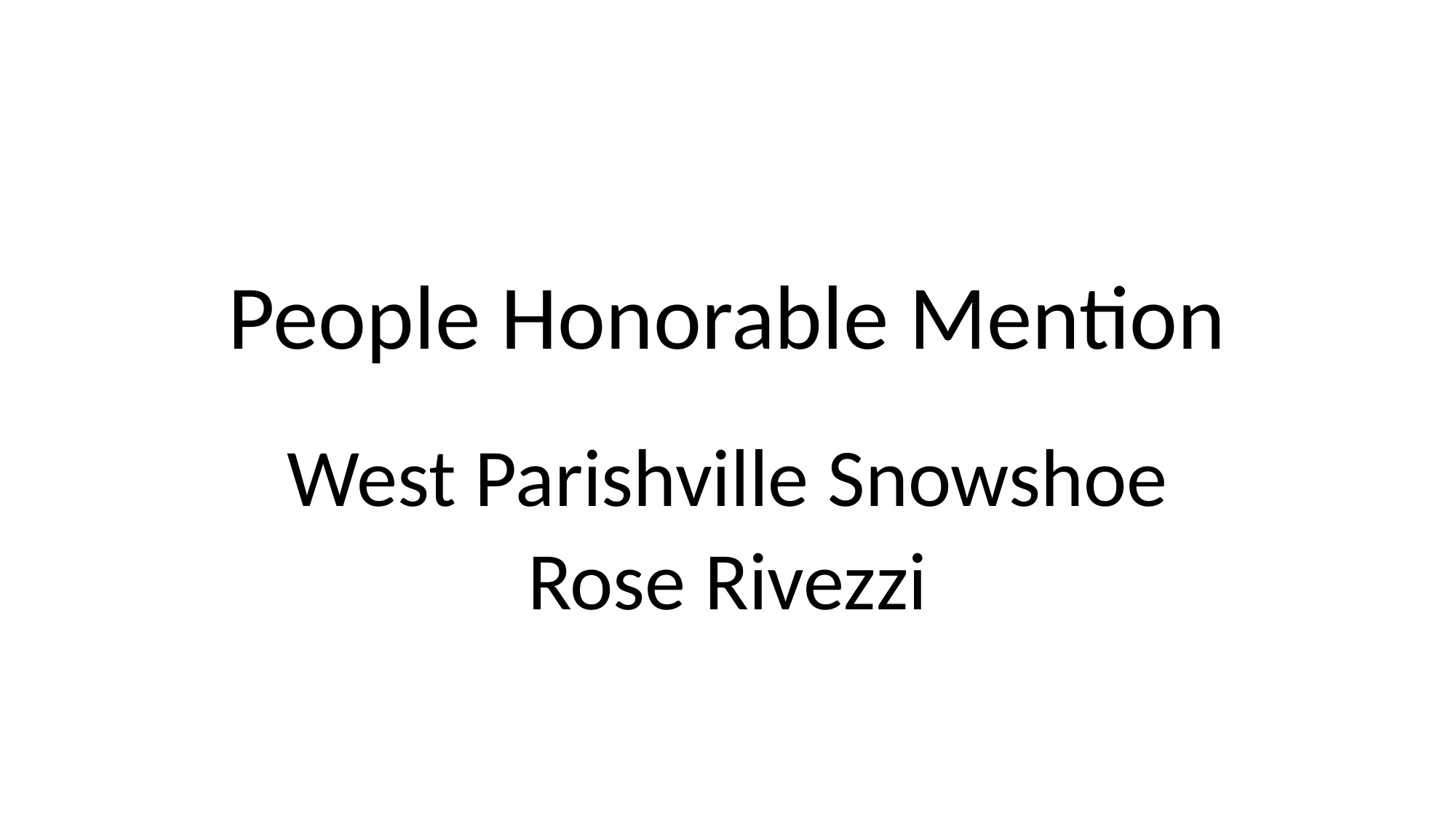

# People Honorable Mention
West Parishville Snowshoe
Rose Rivezzi